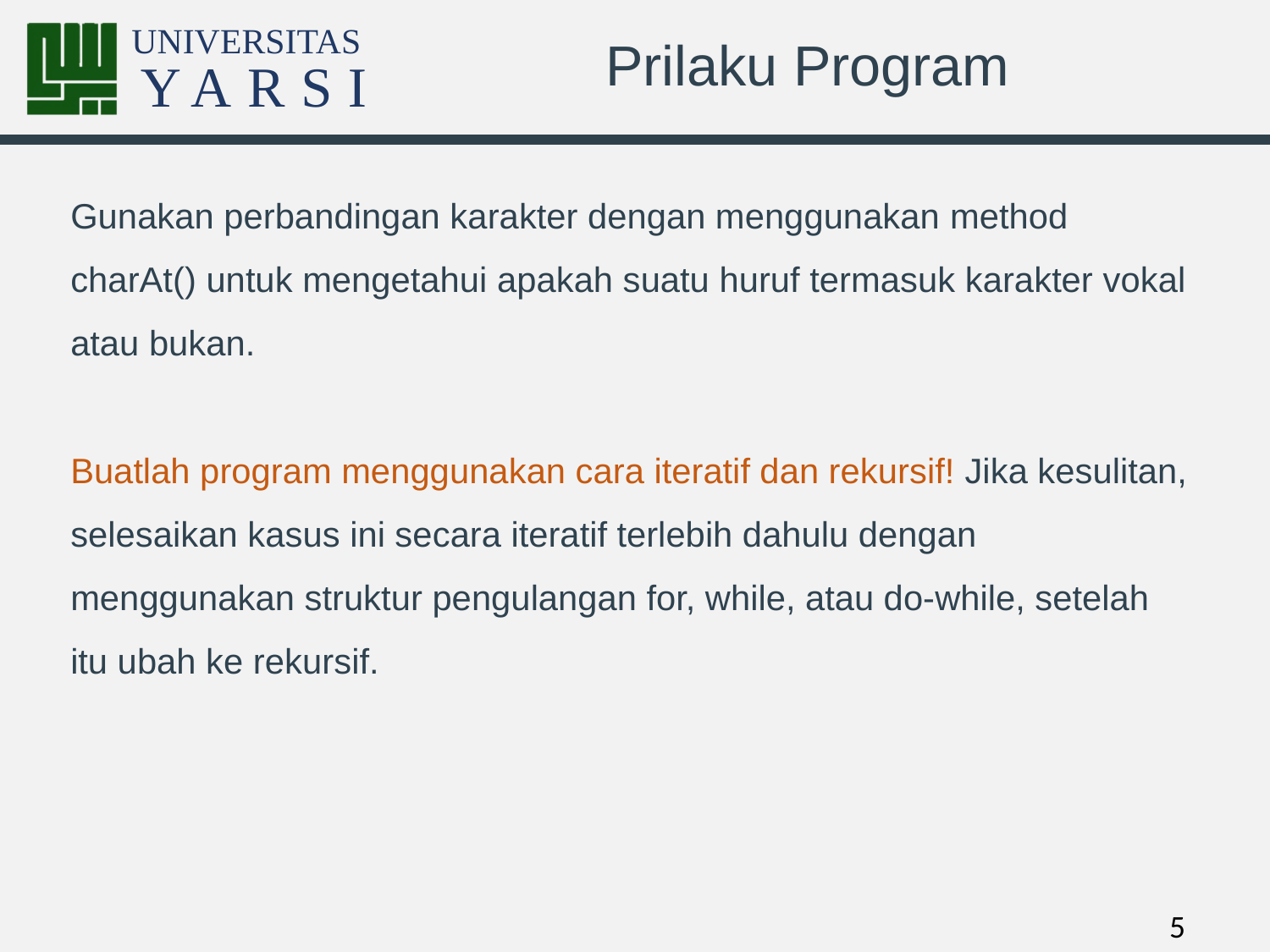

# Prilaku Program
Gunakan perbandingan karakter dengan menggunakan method charAt() untuk mengetahui apakah suatu huruf termasuk karakter vokal atau bukan.

Buatlah program menggunakan cara iteratif dan rekursif! Jika kesulitan, selesaikan kasus ini secara iteratif terlebih dahulu dengan menggunakan struktur pengulangan for, while, atau do-while, setelah itu ubah ke rekursif.